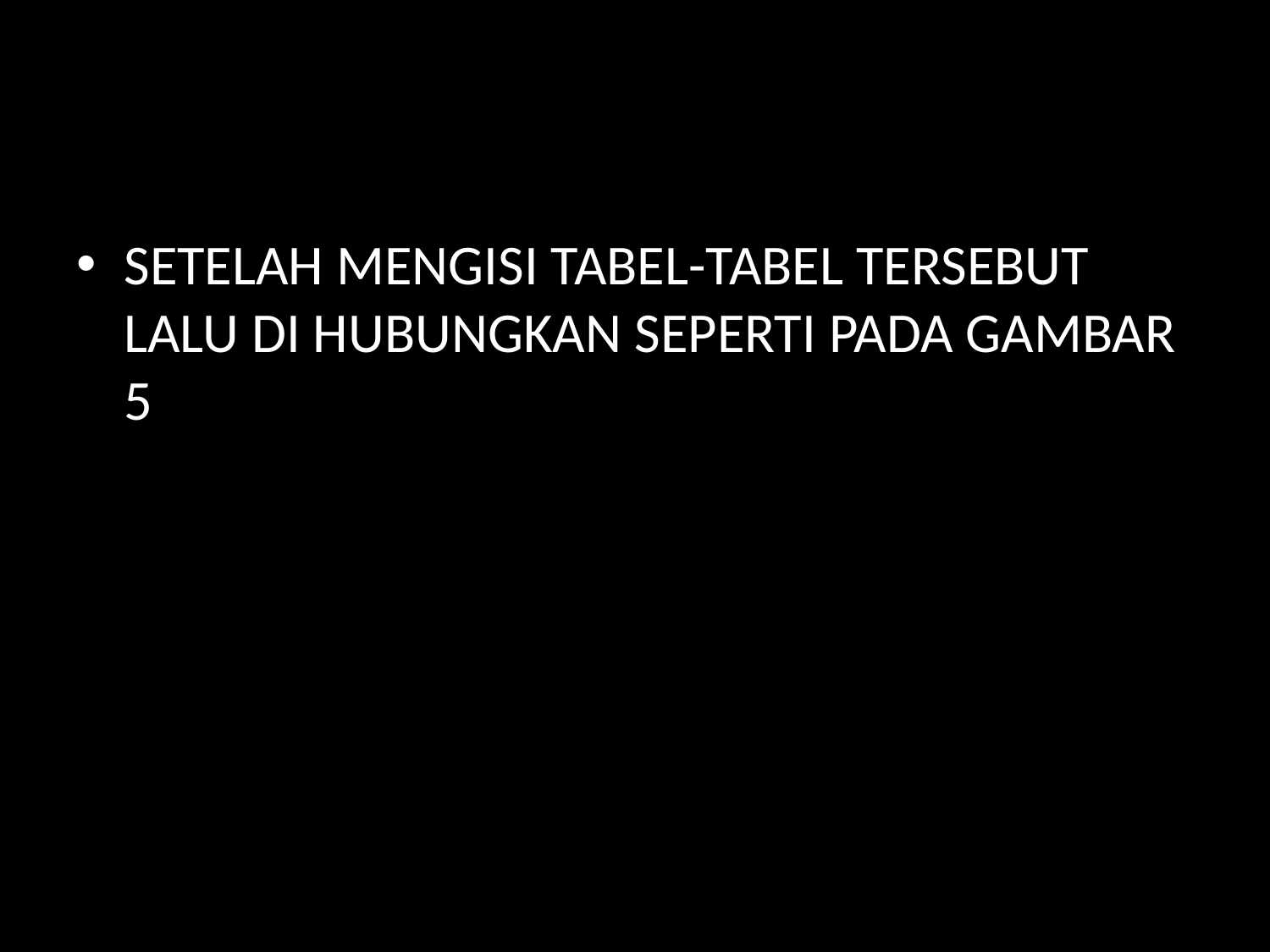

SETELAH MENGISI TABEL-TABEL TERSEBUT LALU DI HUBUNGKAN SEPERTI PADA GAMBAR 5